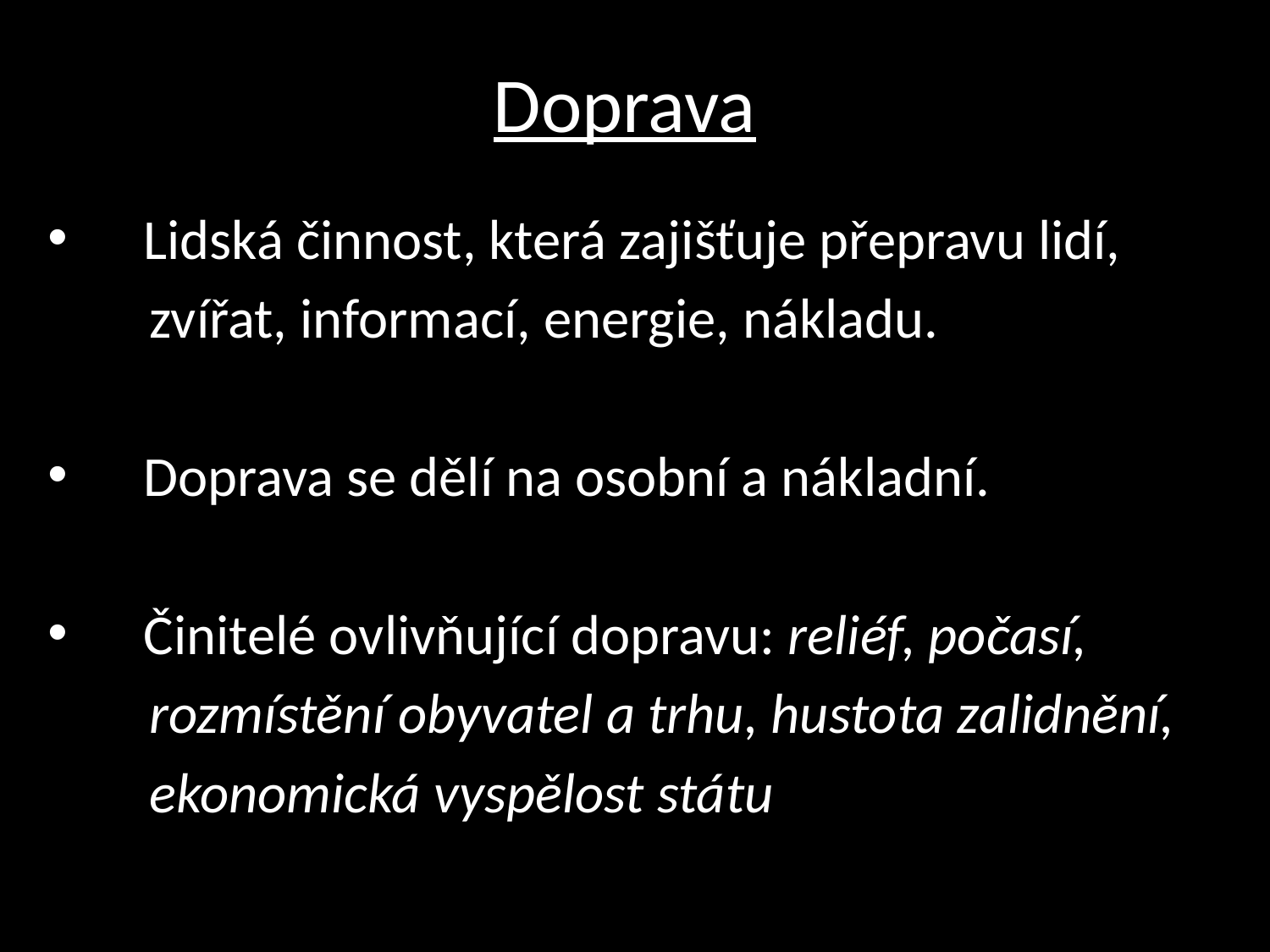

# Doprava
      Lidská činnost, která zajišťuje přepravu lidí,
        zvířat, informací, energie, nákladu.

      Doprava se dělí na osobní a nákladní.

      Činitelé ovlivňující dopravu: reliéf, počasí,
        rozmístění obyvatel a trhu, hustota zalidnění,
        ekonomická vyspělost státu